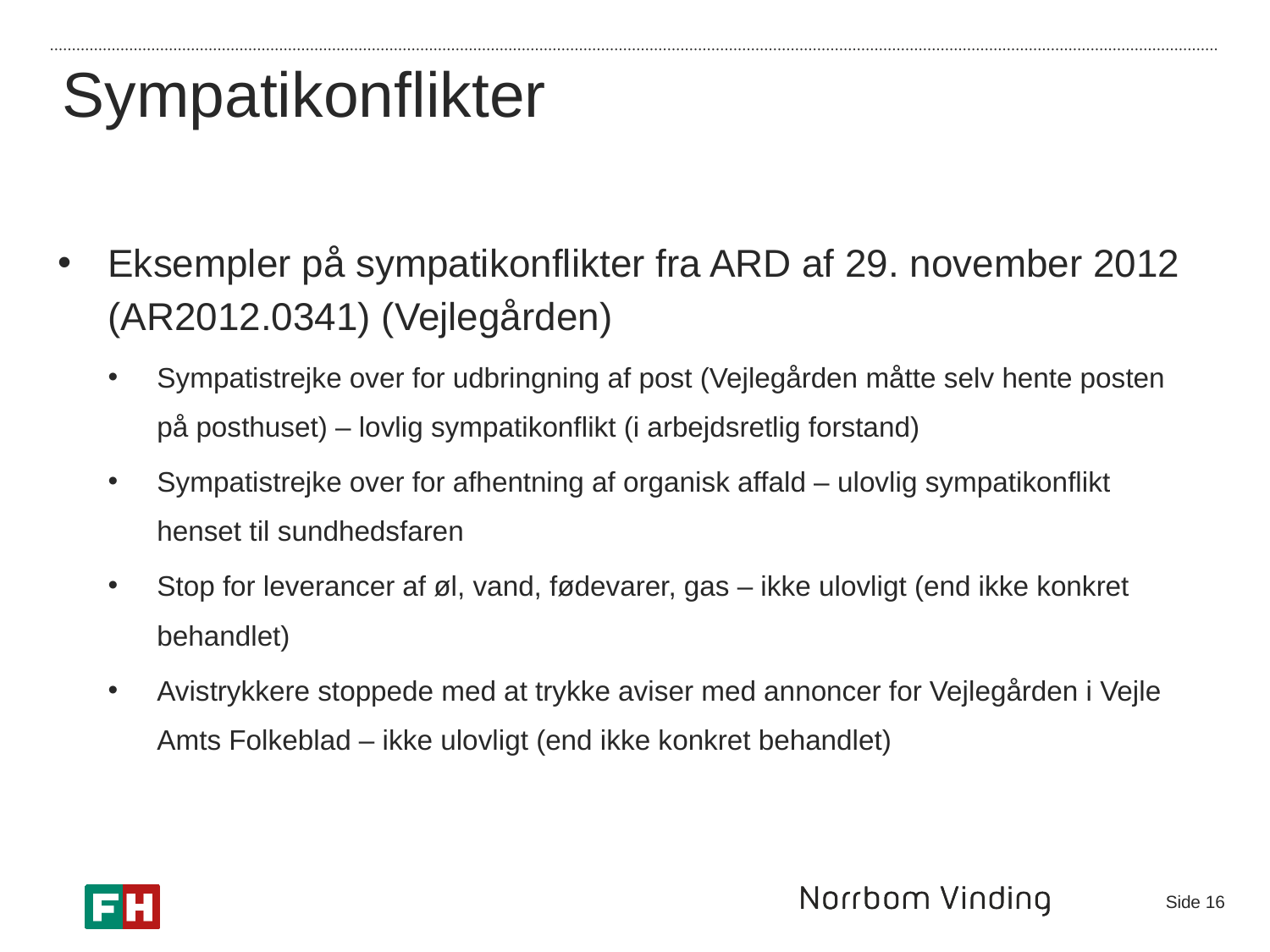

Sympatikonflikter
Eksempler på sympatikonflikter fra ARD af 29. november 2012 (AR2012.0341) (Vejlegården)
Sympatistrejke over for udbringning af post (Vejlegården måtte selv hente posten på posthuset) – lovlig sympatikonflikt (i arbejdsretlig forstand)
Sympatistrejke over for afhentning af organisk affald – ulovlig sympatikonflikt henset til sundhedsfaren
Stop for leverancer af øl, vand, fødevarer, gas – ikke ulovligt (end ikke konkret behandlet)
Avistrykkere stoppede med at trykke aviser med annoncer for Vejlegården i Vejle Amts Folkeblad – ikke ulovligt (end ikke konkret behandlet)